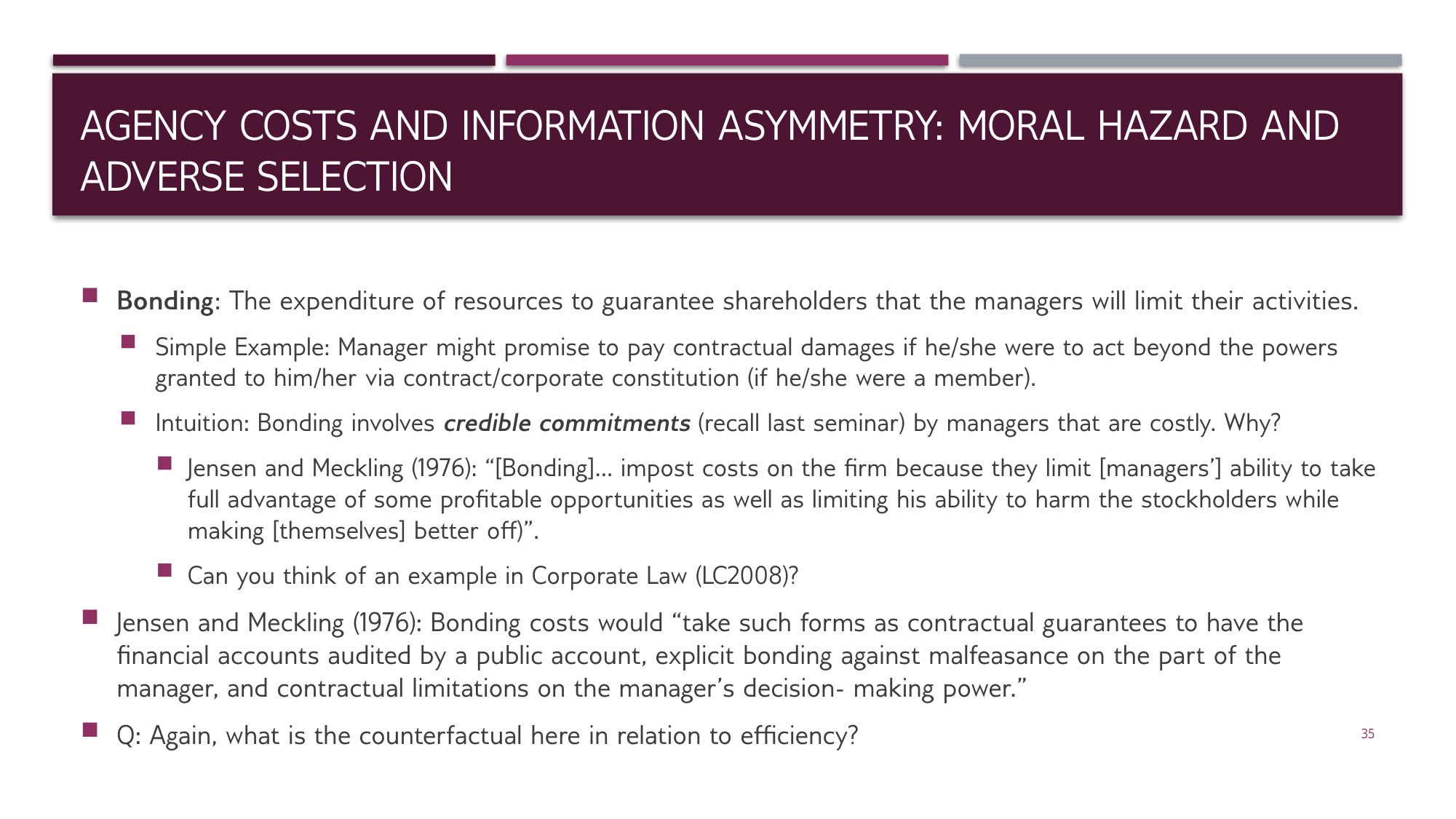

# Agency Costs and Information Asymmetry: Moral Hazard and Adverse Selection
Bonding: The expenditure of resources to guarantee shareholders that the managers will limit their activities.
Simple Example: Manager might promise to pay contractual damages if he/she were to act beyond the powers granted to him/her via contract/corporate constitution (if he/she were a member).
Intuition: Bonding involves credible commitments (recall last seminar) by managers that are costly. Why?
Jensen and Meckling (1976): “[Bonding]… impost costs on the firm because they limit [managers’] ability to take full advantage of some profitable opportunities as well as limiting his ability to harm the stockholders while making [themselves] better off)”.
Can you think of an example in Corporate Law (LC2008)?
Jensen and Meckling (1976): Bonding costs would “take such forms as contractual guarantees to have the financial accounts audited by a public account, explicit bonding against malfeasance on the part of the manager, and contractual limitations on the manager’s decision- making power.”
Q: Again, what is the counterfactual here in relation to efficiency?
35